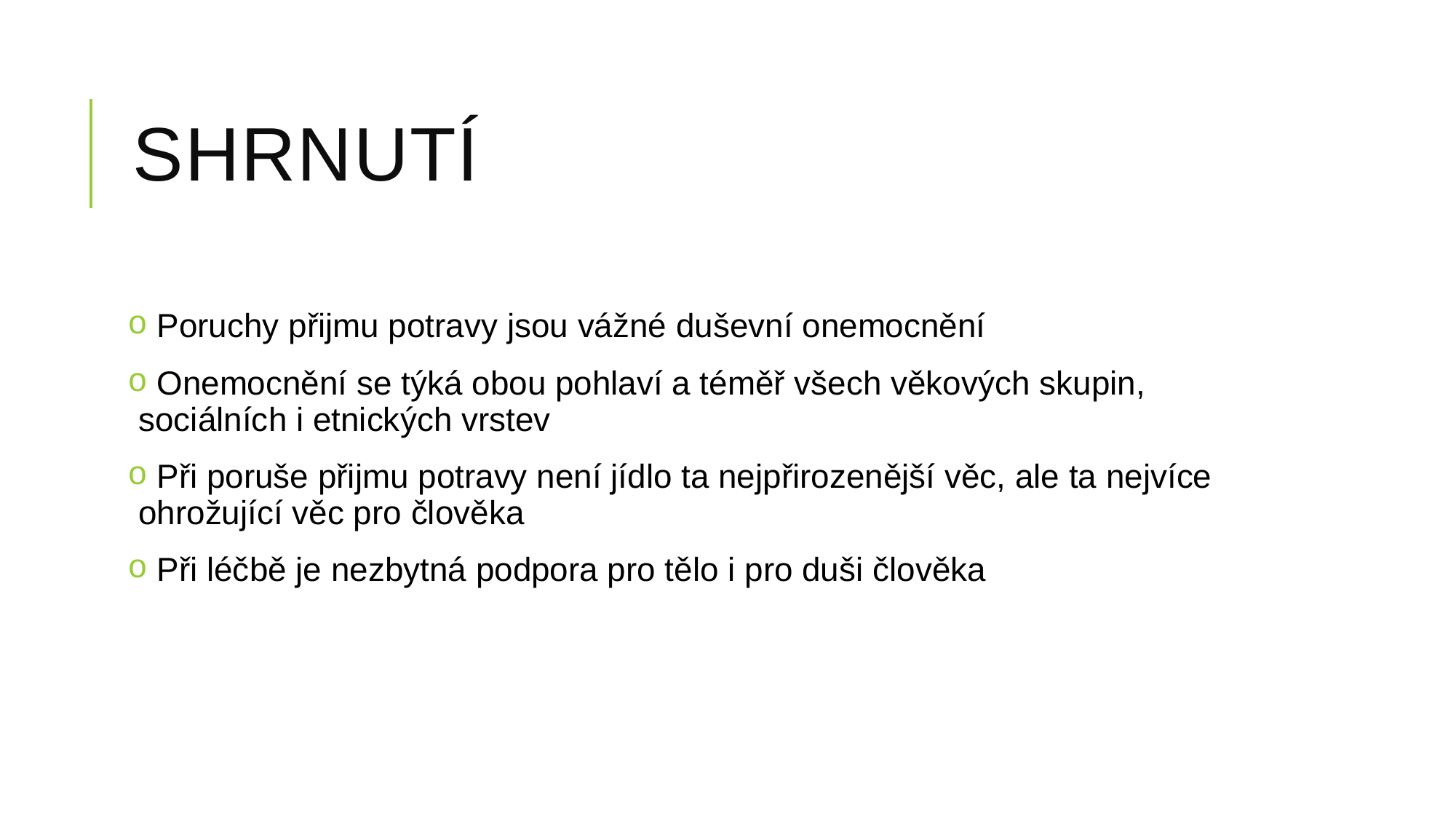

# Shrnutí
 Poruchy přijmu potravy jsou vážné duševní onemocnění
 Onemocnění se týká obou pohlaví a téměř všech věkových skupin, sociálních i etnických vrstev
 Při poruše přijmu potravy není jídlo ta nejpřirozenější věc, ale ta nejvíce ohrožující věc pro člověka
 Při léčbě je nezbytná podpora pro tělo i pro duši člověka